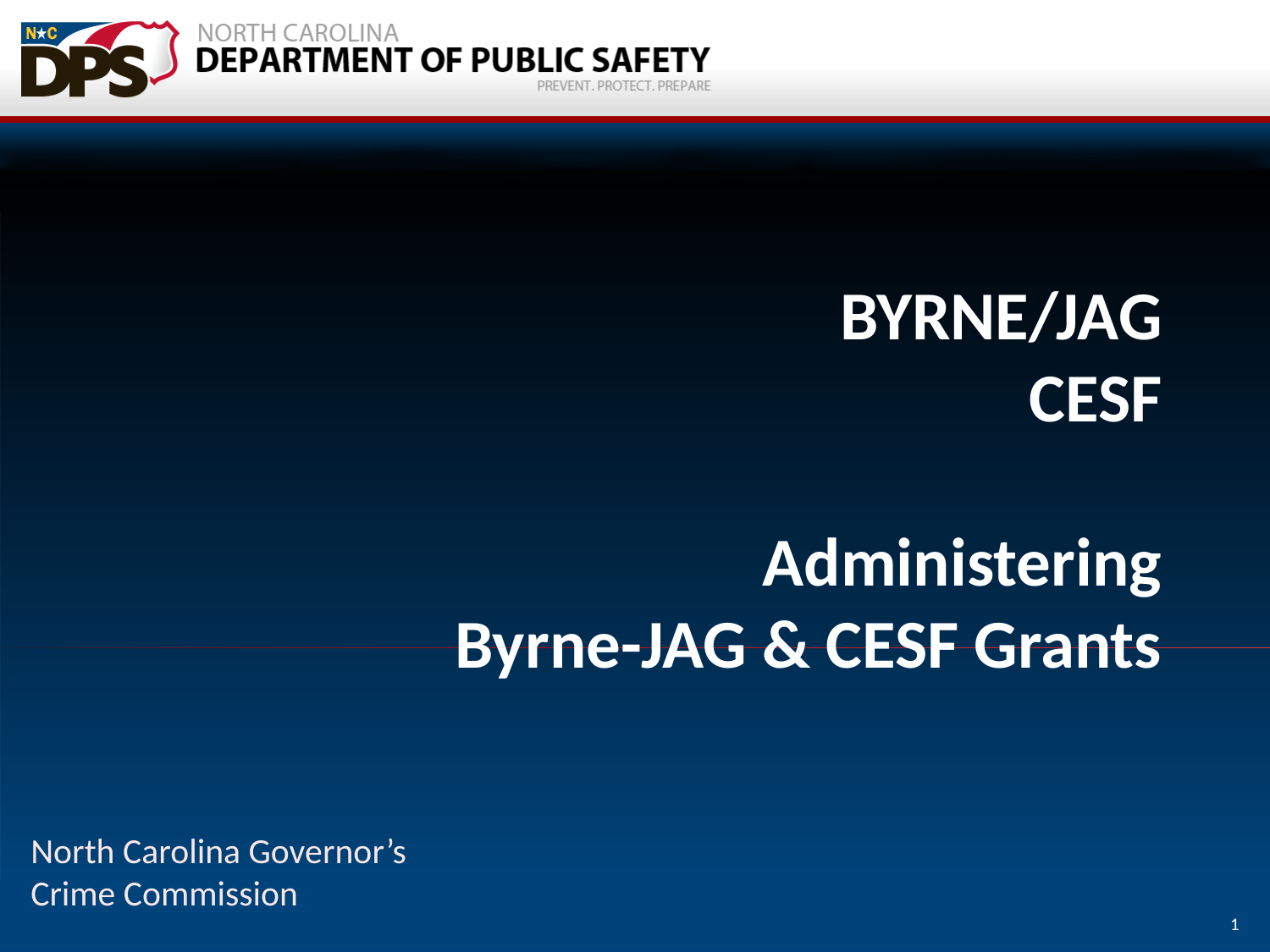

# BYRNE/JAG CESF Administering Byrne-JAG & CESF Grants
North Carolina Governor’s Crime Commission
1